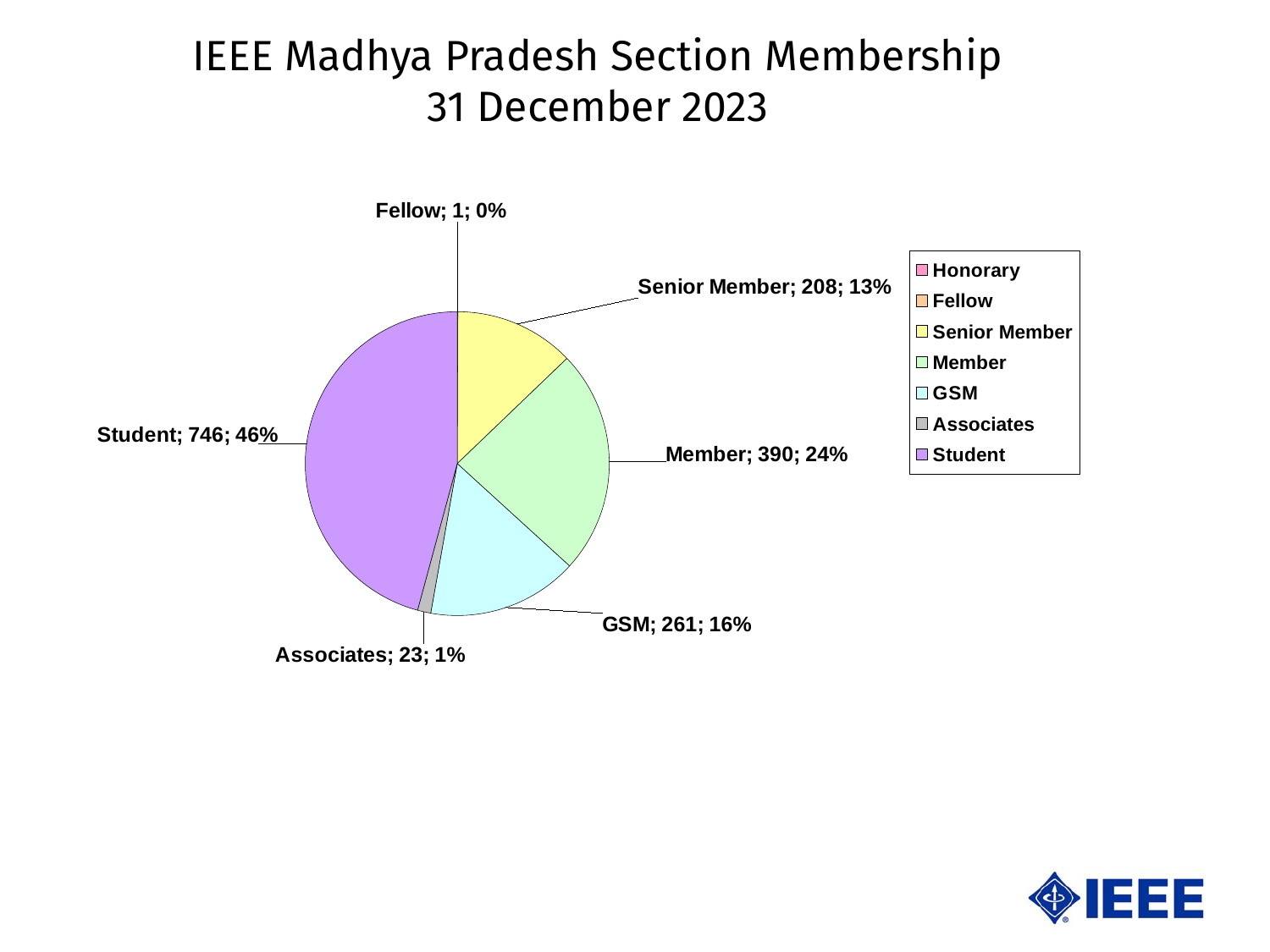

IEEE Madhya Pradesh Section Membership
31 December 2023

### Chart

| Category | Madhya Pradesh |  |
|---|---|---|
| Honorary | 0.0 | 0.0 |
| Fellow | 1.0 | 0.06138735420503376 |
| Senior Member | 208.0 | 12.768569674647024 |
| Member | 390.0 | 23.941068139963168 |
| GSM | 261.0 | 16.022099447513813 |
| Associates | 23.0 | 1.4119091467157765 |
| Student | 746.0 | 45.79496623695519 |